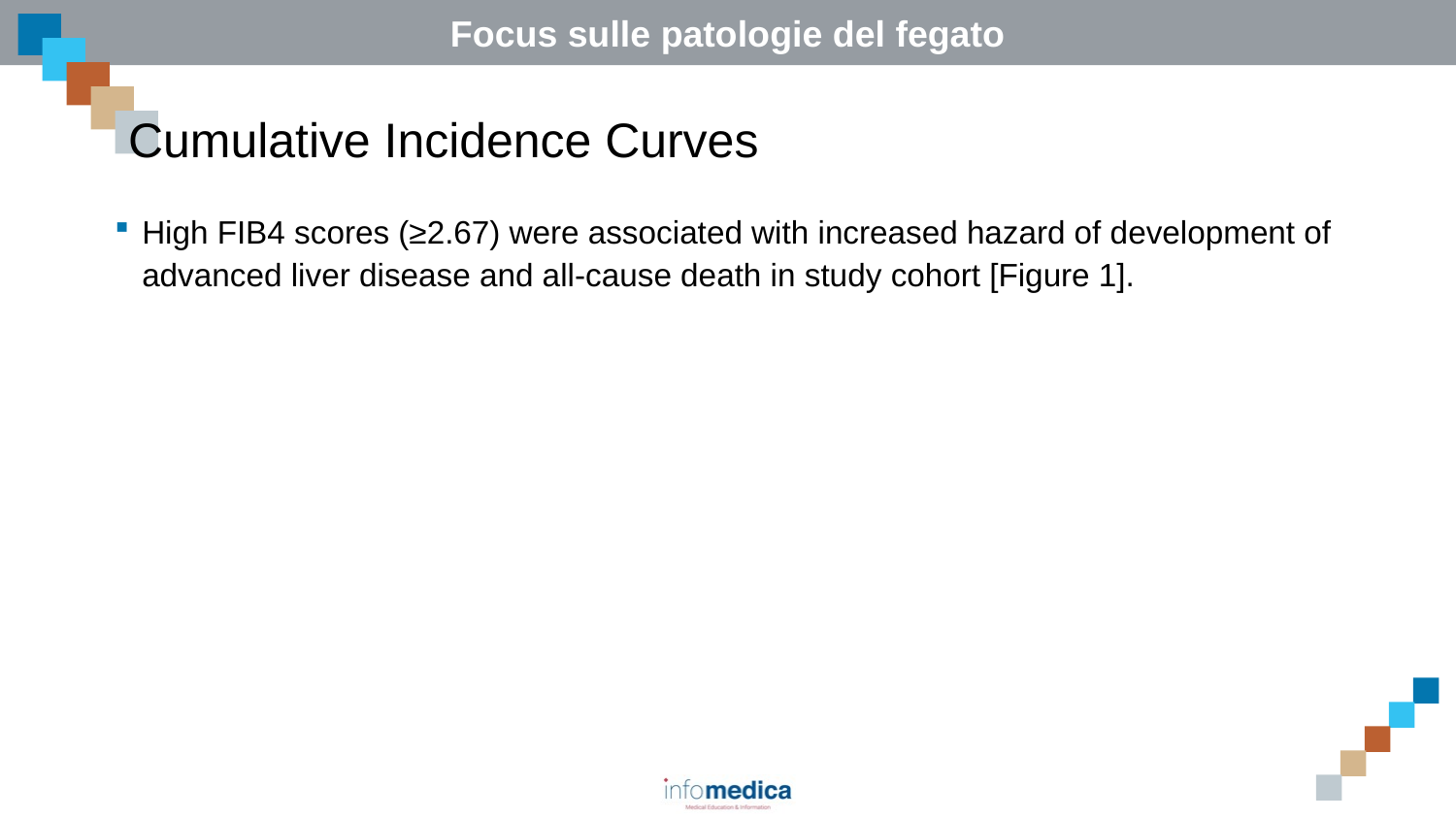

# Cumulative Incidence Curves
High FIB4 scores (≥2.67) were associated with increased hazard of development of advanced liver disease and all-cause death in study cohort [Figure 1].